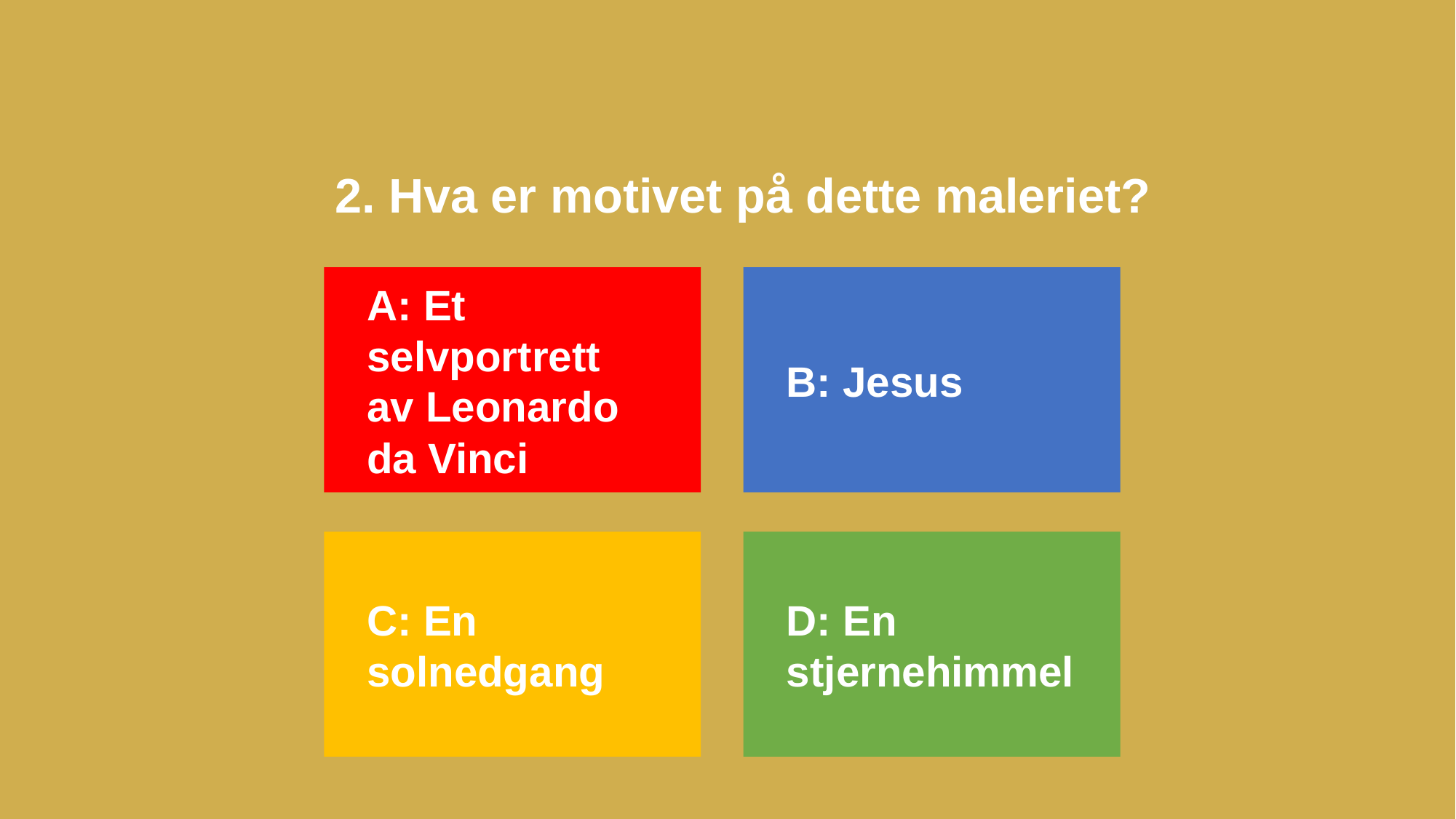

# 2. Hva er motivet på dette maleriet?

A: Et selvportrett av Leonardo da Vinci

B: Jesus
C: En solnedgang
D: En stjernehimmel